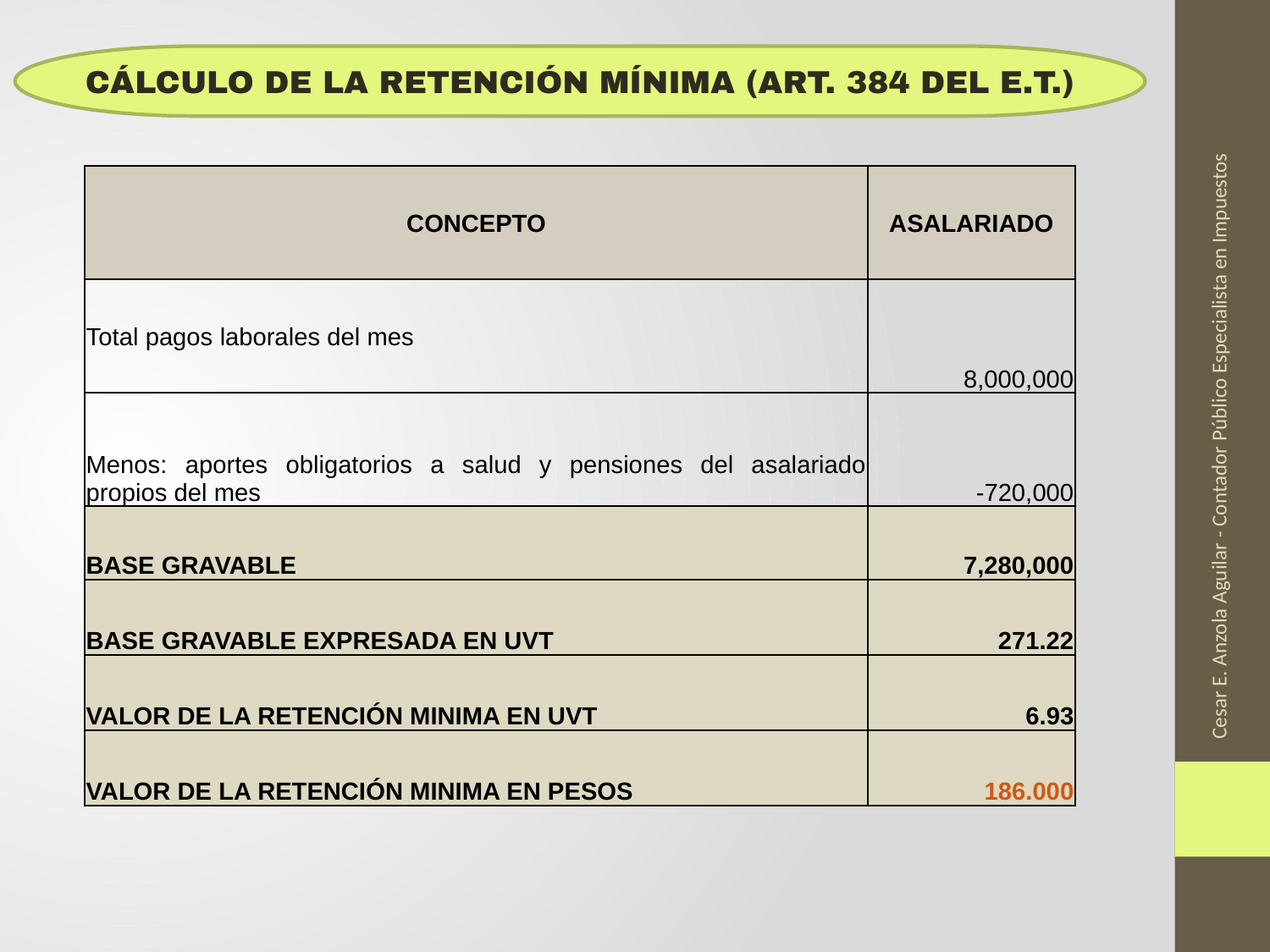

CÁLCULO DE LA RETENCIÓN MÍNIMA (ART. 384 DEL E.T.)
| CONCEPTO | ASALARIADO |
| --- | --- |
| Total pagos laborales del mes | 8,000,000 |
| Menos: aportes obligatorios a salud y pensiones del asalariado propios del mes | -720,000 |
| BASE GRAVABLE | 7,280,000 |
| BASE GRAVABLE EXPRESADA EN UVT | 271.22 |
| VALOR DE LA RETENCIÓN MINIMA EN UVT | 6.93 |
| VALOR DE LA RETENCIÓN MINIMA EN PESOS | 186.000 |
Cesar E. Anzola Aguilar - Contador Público Especialista en Impuestos